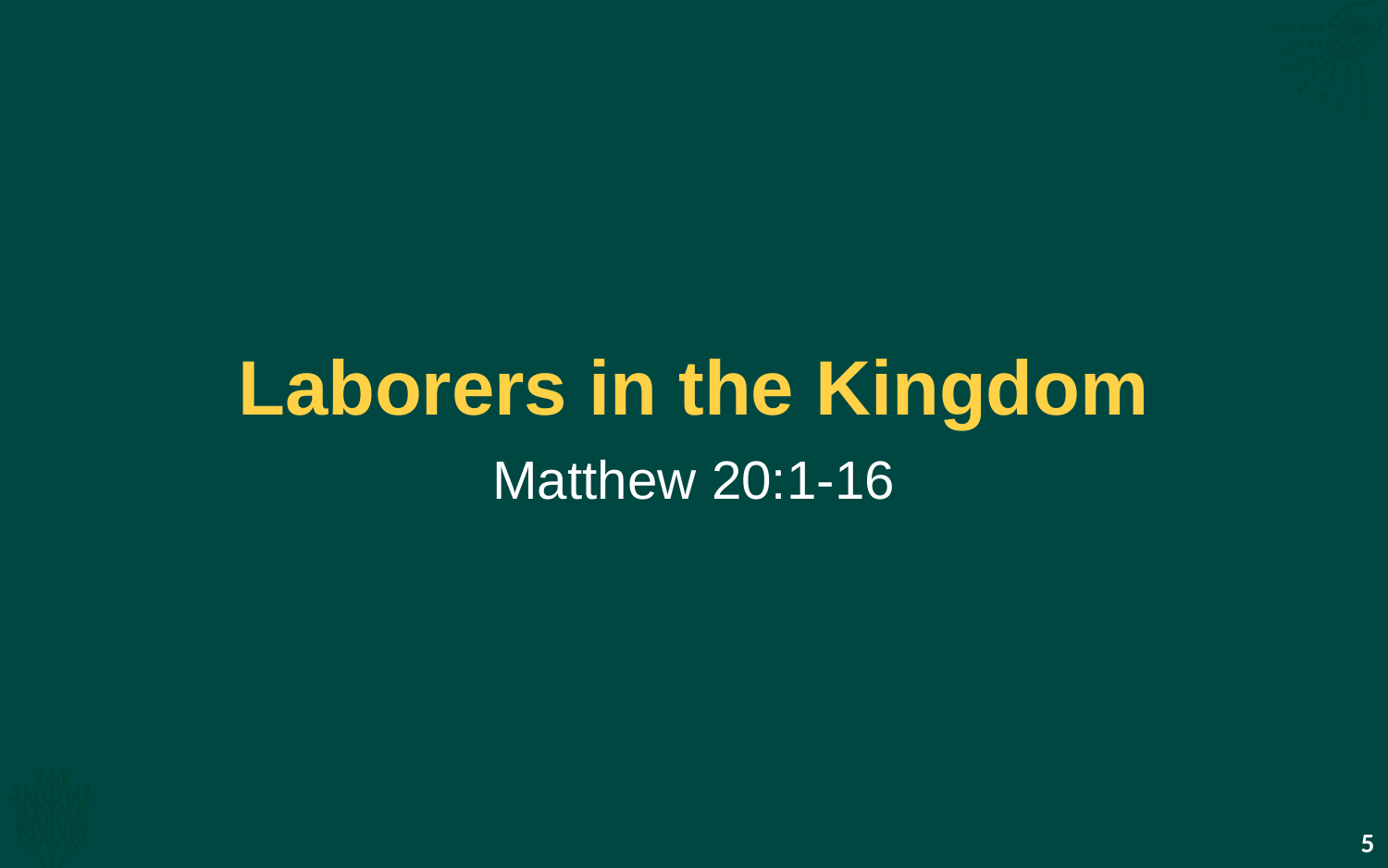

# Laborers in the Kingdom
Matthew 20:1-16